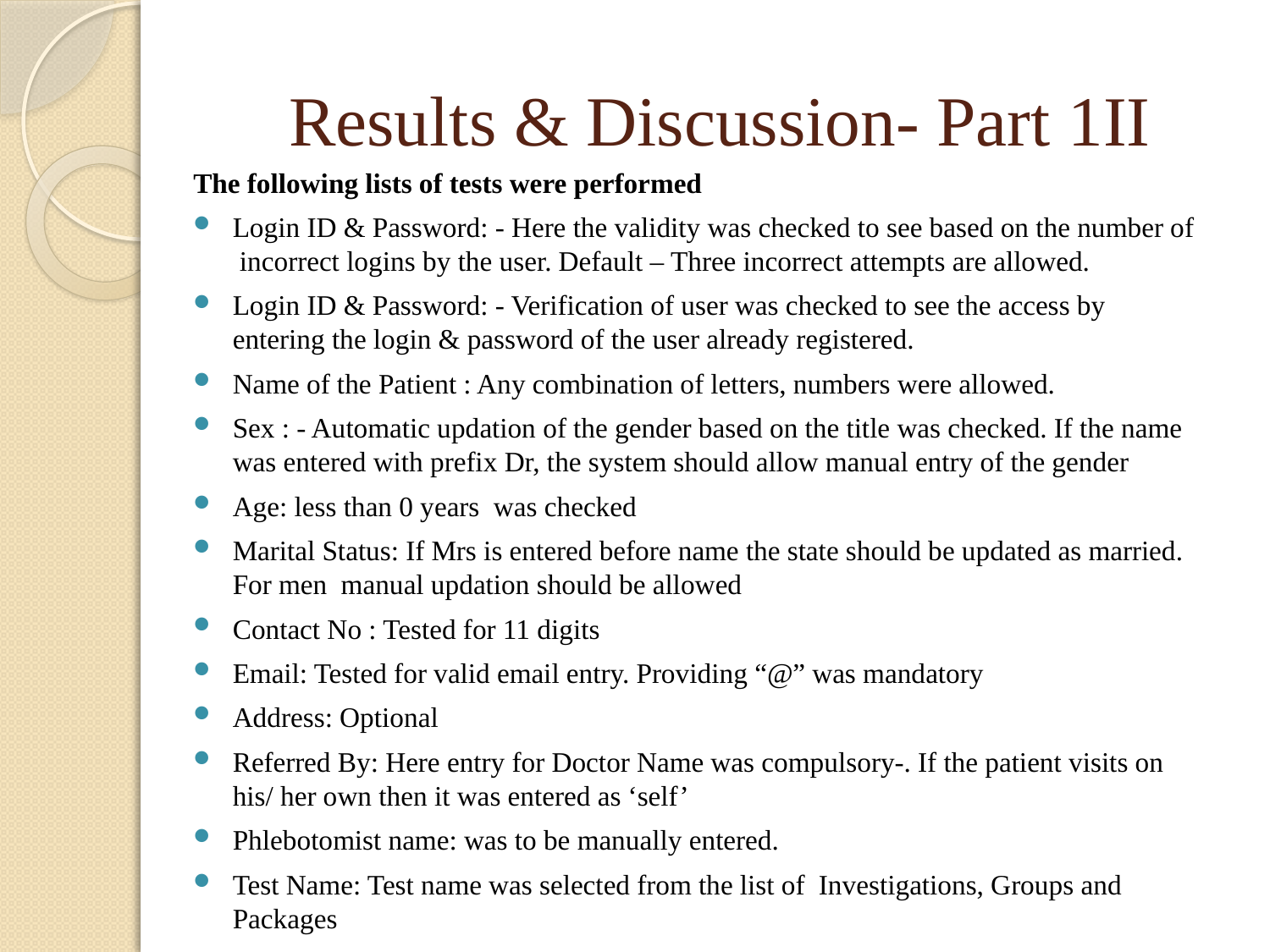

# Results & Discussion- Part 1II
The following lists of tests were performed
Login ID & Password: - Here the validity was checked to see based on the number of  incorrect logins by the user. Default – Three incorrect attempts are allowed.
Login ID & Password: - Verification of user was checked to see the access by entering the login & password of the user already registered.
Name of the Patient : Any combination of letters, numbers were allowed.
Sex : - Automatic updation of the gender based on the title was checked. If the name was entered with prefix Dr, the system should allow manual entry of the gender
Age: less than 0 years  was checked
Marital Status: If Mrs is entered before name the state should be updated as married. For men  manual updation should be allowed
Contact No : Tested for 11 digits
Email: Tested for valid email entry. Providing “@” was mandatory
Address: Optional
Referred By: Here entry for Doctor Name was compulsory-. If the patient visits on his/ her own then it was entered as ‘self’
Phlebotomist name: was to be manually entered.
Test Name: Test name was selected from the list of  Investigations, Groups and Packages